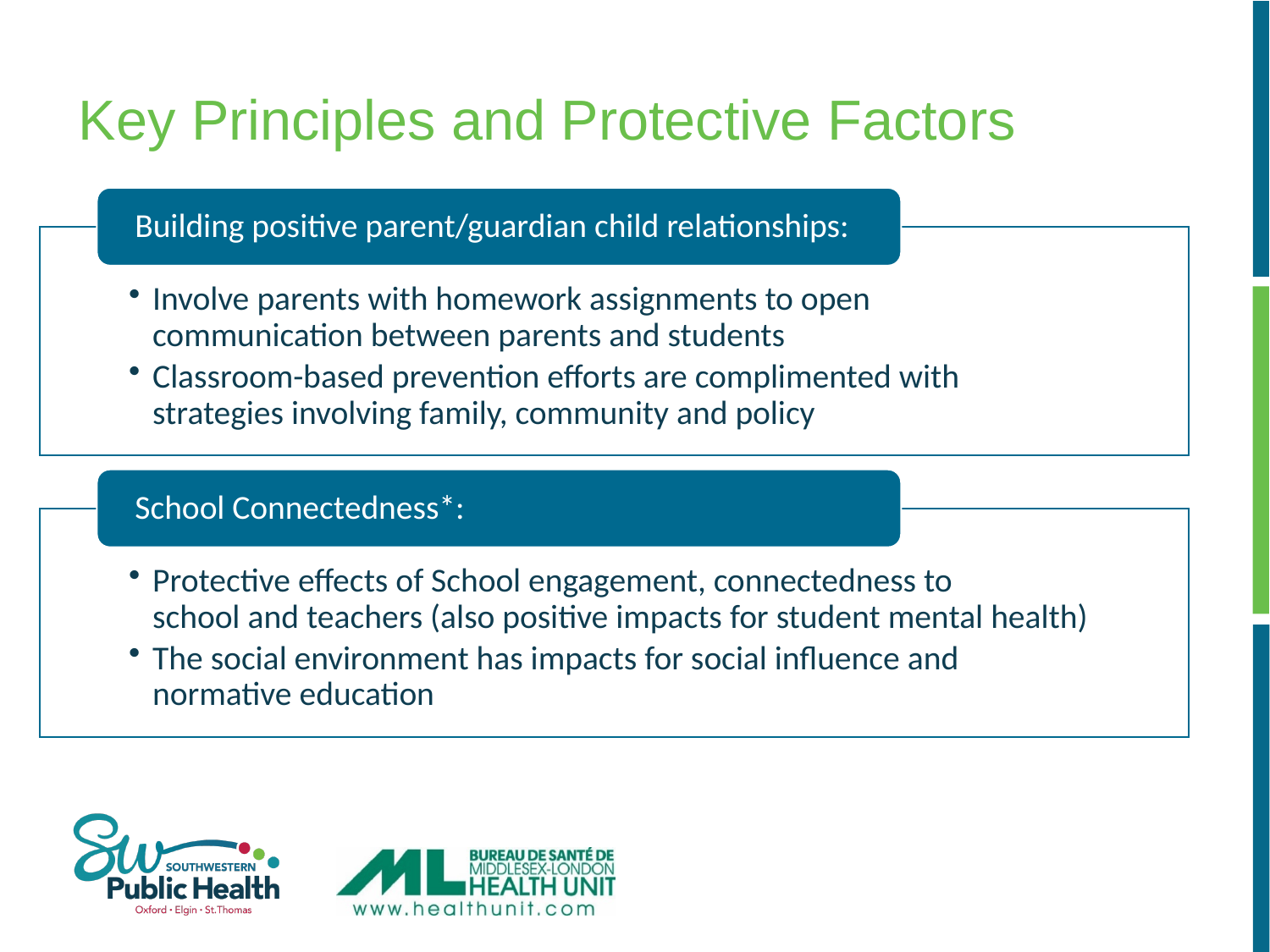

# Key Principles and Protective Factors
Involve parents with homework assignments to open communication between parents and students​
Classroom-based prevention efforts are complimented with strategies involving family, community and policy​
Building positive parent/guardian child relationships:​
Protective effects of School engagement, connectedness to school and teachers (also positive impacts for student mental health)​
The social environment has impacts for social influence and normative education​
School Connectedness*:​